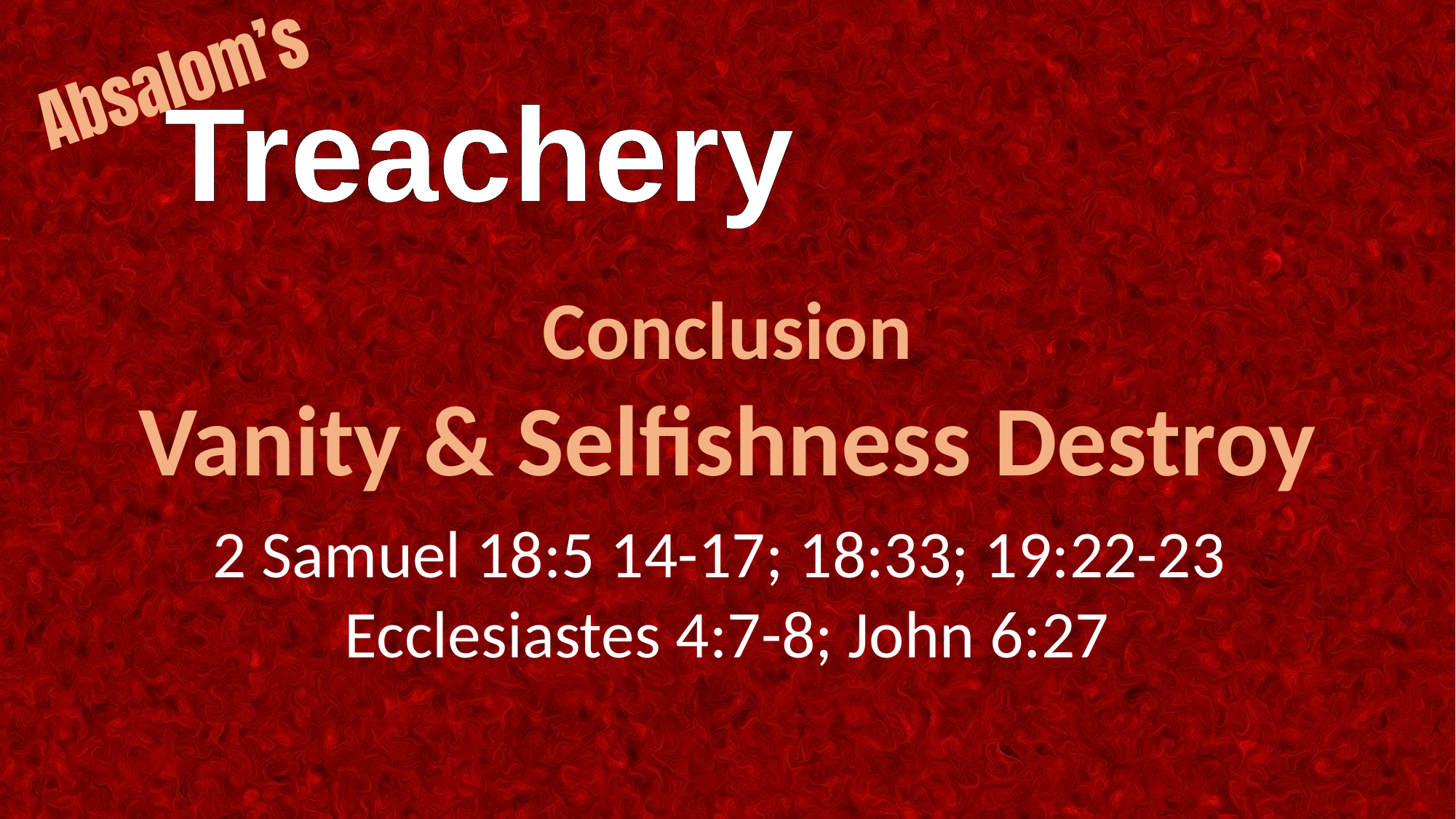

# Absalom’s
Treachery
Conclusion
Vanity & Selfishness Destroy

2 Samuel 18:5 14-17; 18:33; 19:22-23
Ecclesiastes 4:7-8; John 6:27